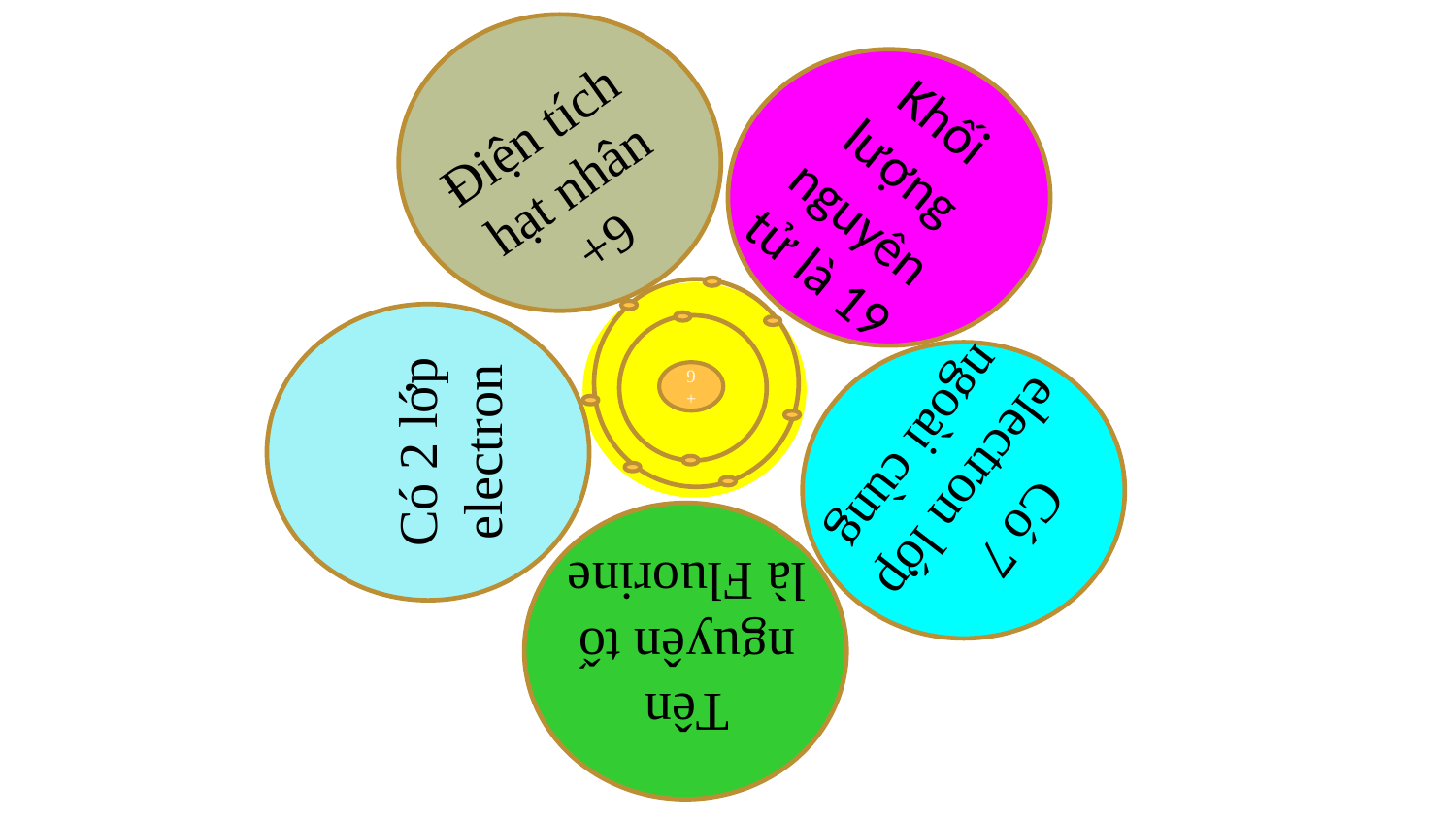

Khối lượng nguyên tử là 19
Điện tích hạt nhân +9

9+
Có 2 lớp electron
Có 7 electron lớp ngoài cùng

Tên nguyên tố là Fluorine